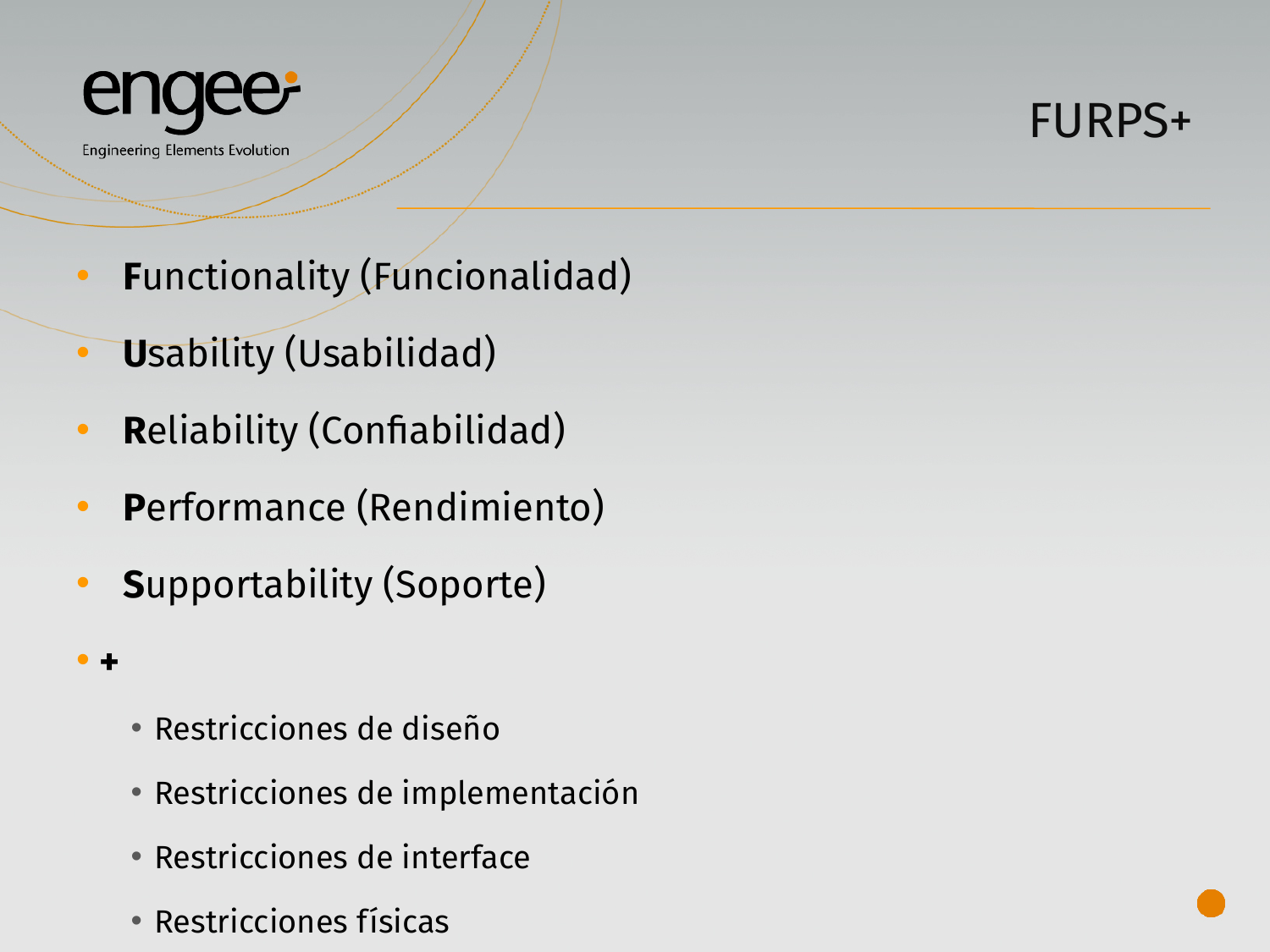

# FURPS+
Functionality (Funcionalidad)
Usability (Usabilidad)
Reliability (Confiabilidad)
Performance (Rendimiento)
Supportability (Soporte)
+
Restricciones de diseño
Restricciones de implementación
Restricciones de interface
Restricciones físicas